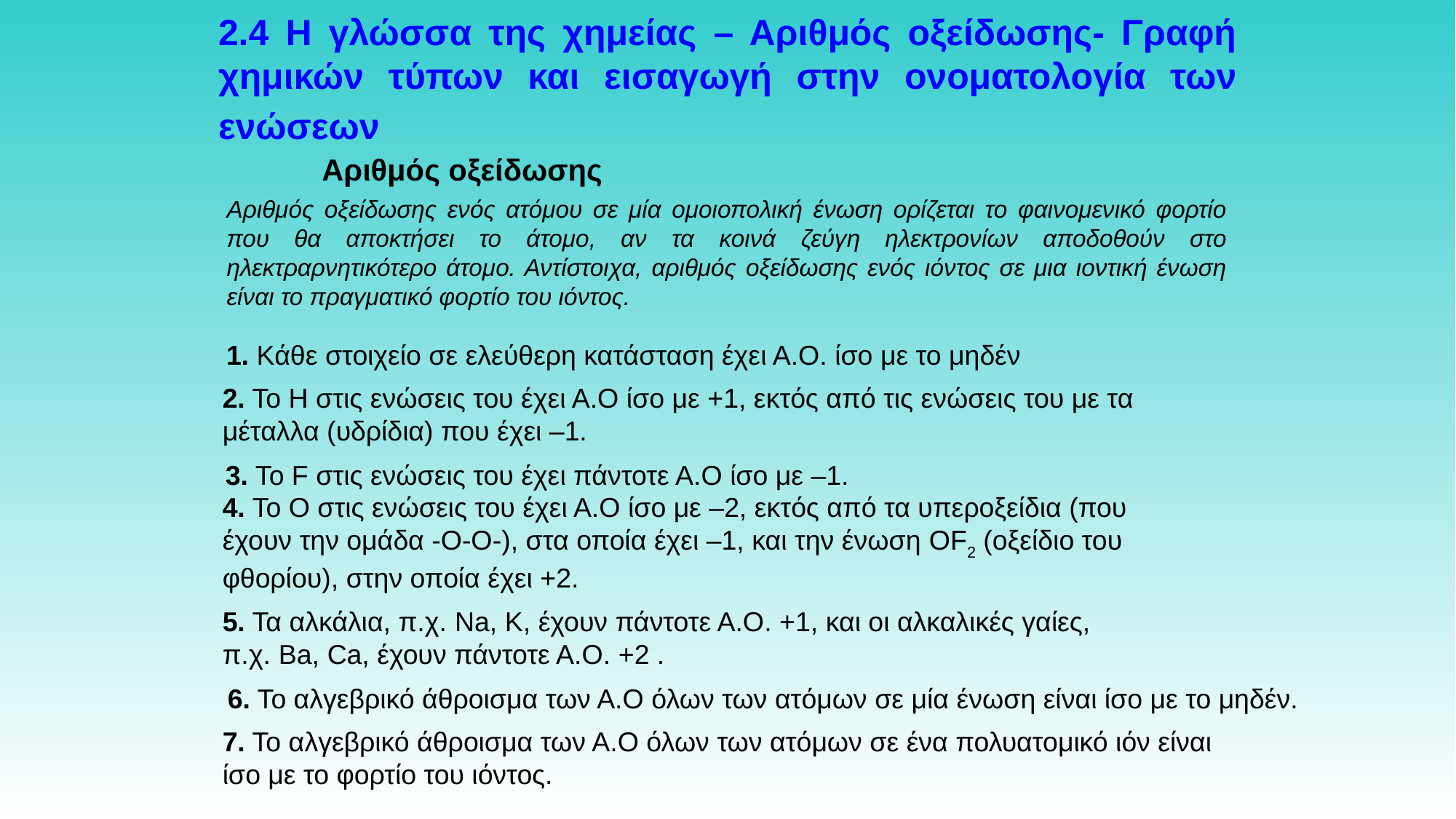

2.4 Η γλώσσα της χημείας – Αριθμός οξείδωσης- Γραφή χημικών τύπων και εισαγωγή στην ονοματολογία των ενώσεων
Αριθμός οξείδωσης
Αριθμός οξείδωσης ενός ατόμου σε μία ομοιοπολική ένωση ορίζεται το φαινομενικό φορτίο που θα αποκτήσει το άτομο, αν τα κοινά ζεύγη ηλεκτρονίων αποδοθούν στο ηλεκτραρνητικότερο άτομο. Αντίστοιχα, αριθμός οξείδωσης ενός ιόντος σε μια ιοντική ένωση είναι το πραγματικό φορτίο του ιόντος.
1. Κάθε στοιχείο σε ελεύθερη κατάσταση έχει Α.Ο. ίσο με το μηδέν
2. Το Η στις ενώσεις του έχει Α.Ο ίσο με +1, εκτός από τις ενώσεις του με τα μέταλλα (υδρίδια) που έχει –1.
3. Το F στις ενώσεις του έχει πάντοτε Α.Ο ίσο με –1.
4. Το Ο στις ενώσεις του έχει Α.Ο ίσο με –2, εκτός από τα υπεροξείδια (που έχουν την ομάδα -Ο-Ο-), στα οποία έχει –1, και την ένωση OF2 (οξείδιο του φθορίου), στην οποία έχει +2.
5. Τα αλκάλια, π.χ. Na, K, έχουν πάντοτε Α.Ο. +1, και οι αλκαλικές γαίες, π.χ. Ba, Ca, έχουν πάντοτε Α.Ο. +2 .
6. Το αλγεβρικό άθροισμα των Α.Ο όλων των ατόμων σε μία ένωση είναι ίσο με το μηδέν.
7. Το αλγεβρικό άθροισμα των Α.Ο όλων των ατόμων σε ένα πολυατομικό ιόν είναι ίσο με το φορτίο του ιόντος.